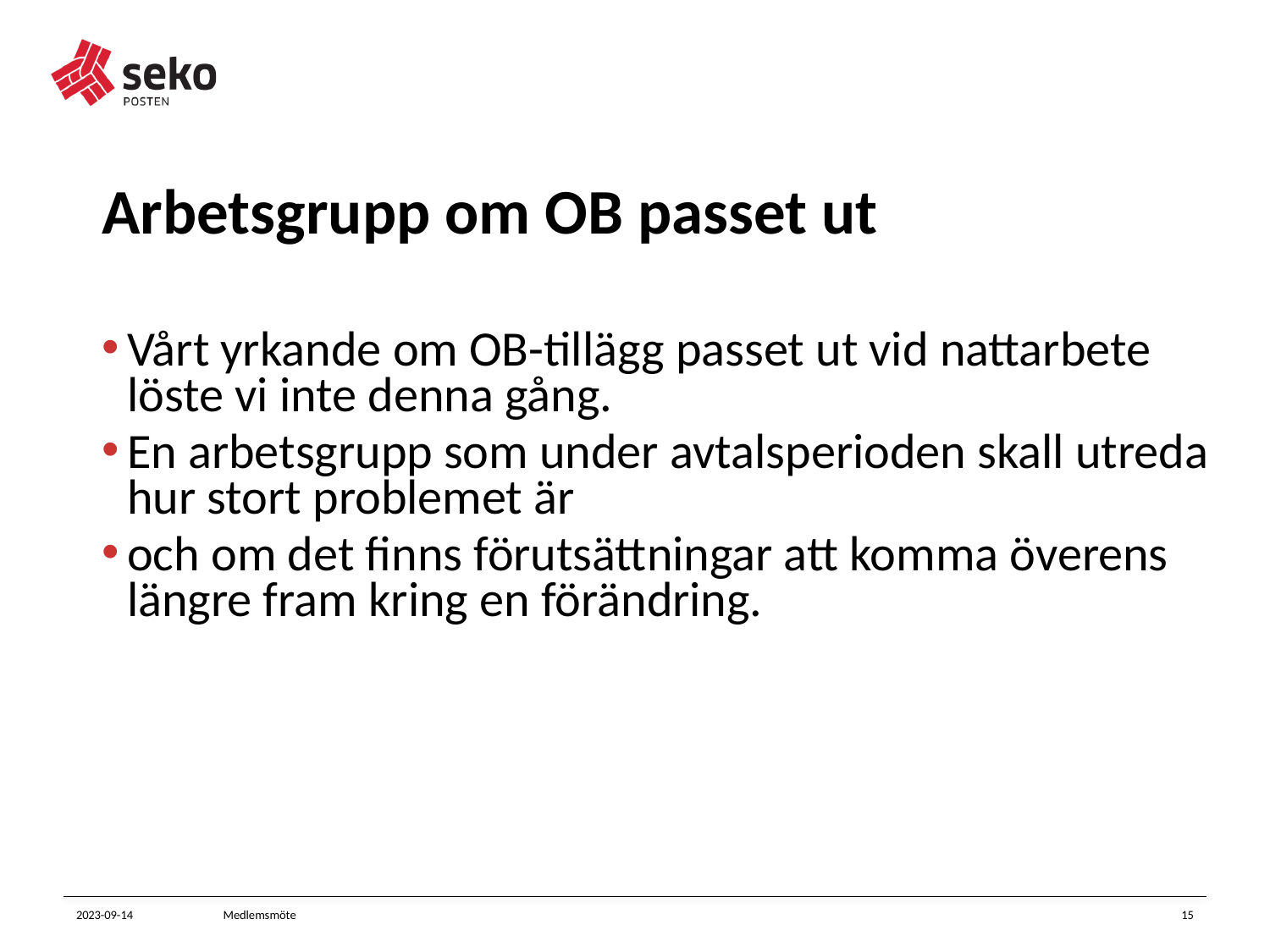

# Arbetsgrupp om OB passet ut
Vårt yrkande om OB-tillägg passet ut vid nattarbete löste vi inte denna gång.
En arbetsgrupp som under avtalsperioden skall utreda hur stort problemet är
och om det finns förutsättningar att komma överens längre fram kring en förändring.
2023-09-14
Medlemsmöte
15